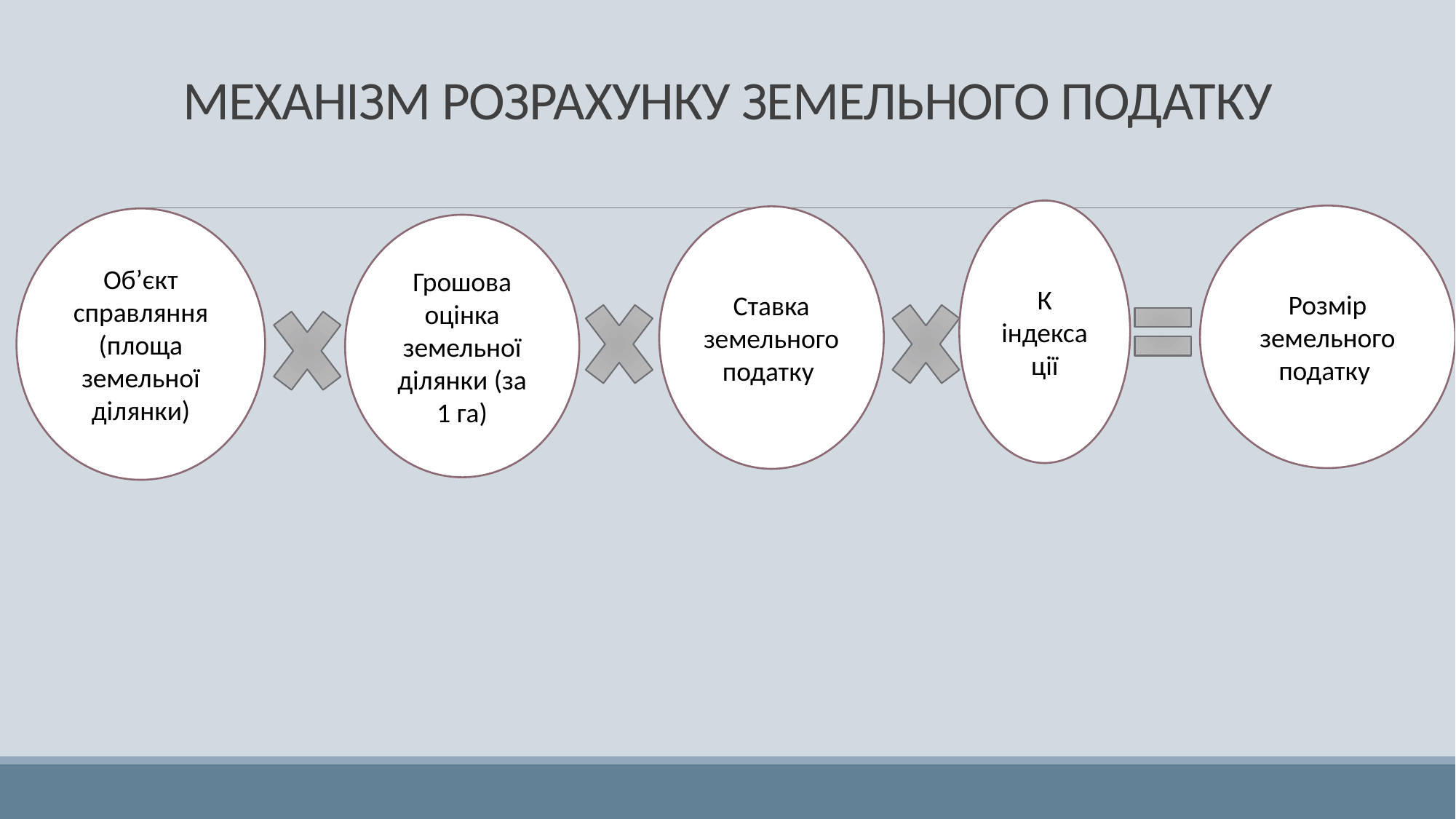

МЕХАНІЗМ РОЗРАХУНКУ ЗЕМЕЛЬНОГО ПОДАТКУ
К індексації
Розмір земельного податку
Ставка земельного податку
Об’єкт справляння (площа земельної ділянки)
Грошова оцінка земельної ділянки (за 1 га)